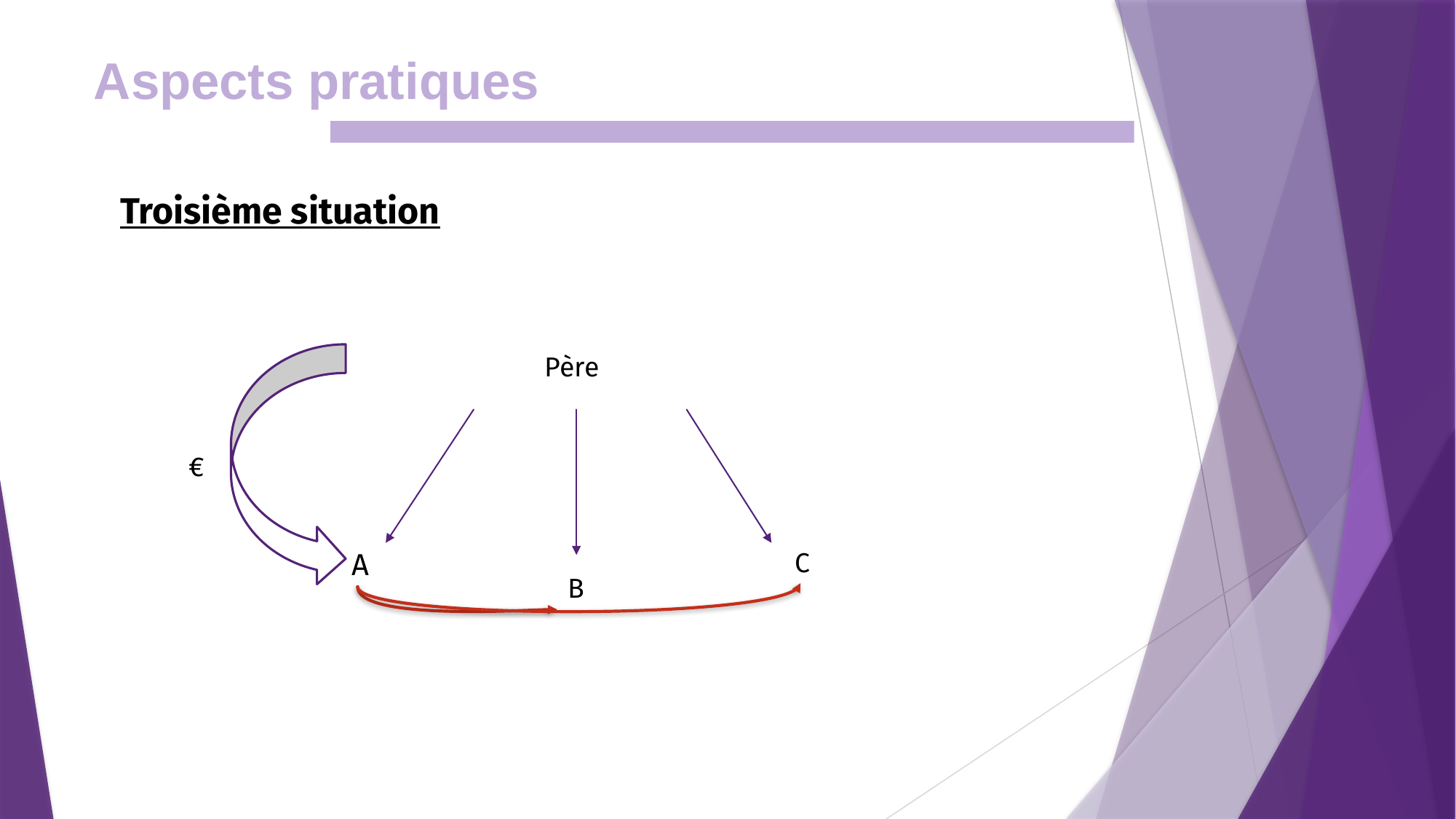

Aspects pratiques

Troisième situation

Père
€
A
C
B